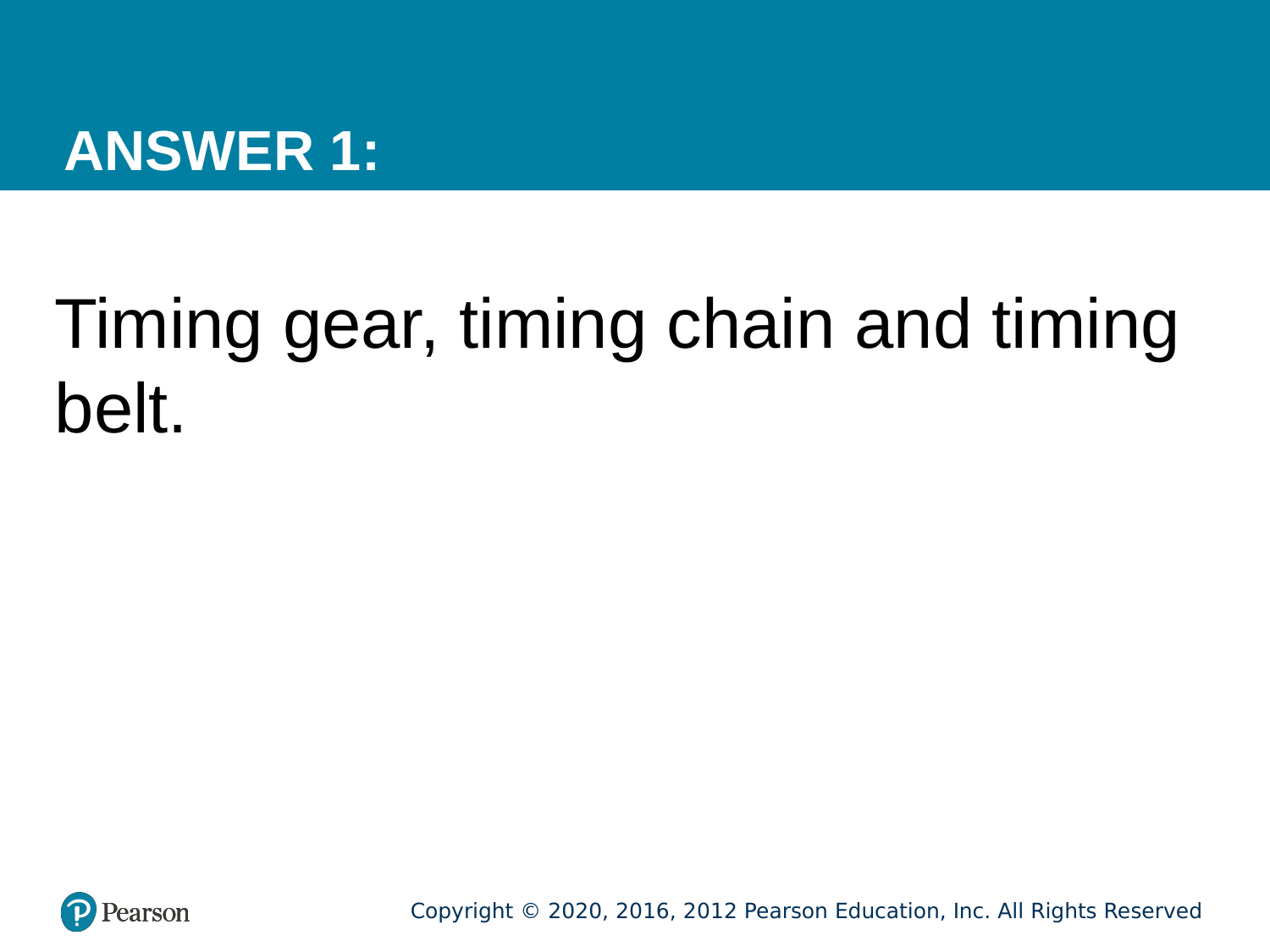

# ANSWER 1:
Timing gear, timing chain and timing belt.